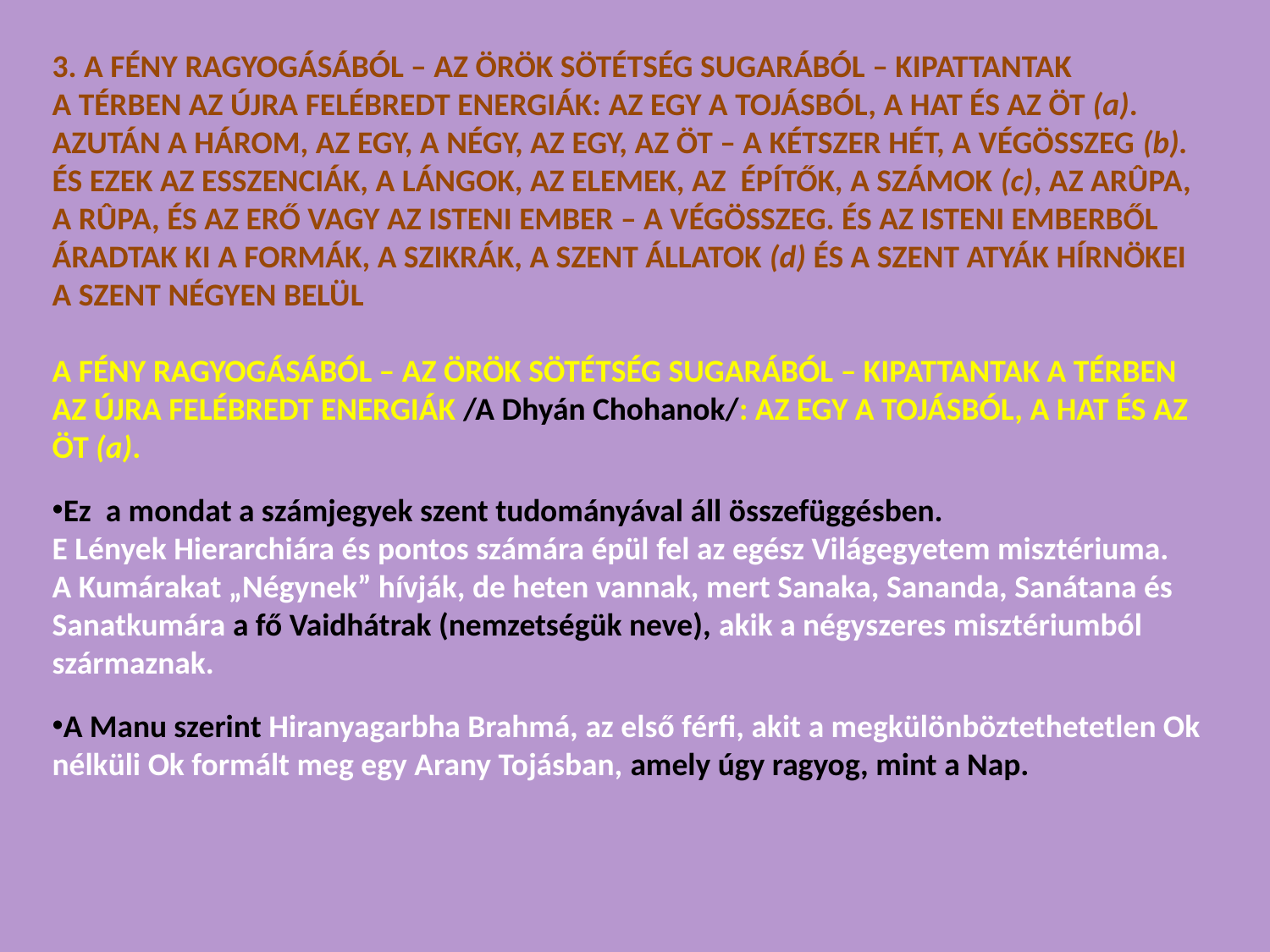

3. A FÉNY RAGYOGÁSÁBÓL – AZ ÖRÖK SÖTÉTSÉG SUGARÁBÓL – KIPATTANTAK
A TÉRBEN AZ ÚJRA FELÉBREDT ENERGIÁK: AZ EGY A TOJÁSBÓL, A HAT ÉS AZ ÖT (a). AZUTÁN A HÁROM, AZ EGY, A NÉGY, AZ EGY, AZ ÖT – A KÉTSZER HÉT, A VÉGÖSSZEG (b). ÉS EZEK AZ ESSZENCIÁK, A LÁNGOK, AZ ELEMEK, AZ  ÉPÍTŐK, A SZÁMOK (c), AZ ARÛPA, A RÛPA, ÉS AZ ERŐ VAGY AZ ISTENI EMBER – A VÉGÖSSZEG. ÉS AZ ISTENI EMBERBŐL ÁRADTAK KI A FORMÁK, A SZIKRÁK, A SZENT ÁLLATOK (d) ÉS A SZENT ATYÁK HÍRNÖKEI A SZENT NÉGYEN BELÜL

A FÉNY RAGYOGÁSÁBÓL – AZ ÖRÖK SÖTÉTSÉG SUGARÁBÓL – KIPATTANTAK A TÉRBEN AZ ÚJRA FELÉBREDT ENERGIÁK /A Dhyán Chohanok/: AZ EGY A TOJÁSBÓL, A HAT ÉS AZ ÖT (a).

Ez  a mondat a számjegyek szent tudományával áll összefüggésben.
E Lények Hierarchiára és pontos számára épül fel az egész Világegyetem misztériuma.
A Kumárakat „Négynek” hívják, de heten vannak, mert Sanaka, Sananda, Sanátana és Sanatkumára a fő Vaidhátrak (nemzetségük neve), akik a négyszeres misztériumból származnak.

A Manu szerint Hiranyagarbha Brahmá, az első férfi, akit a megkülönböztethetetlen Ok nélküli Ok formált meg egy Arany Tojásban, amely úgy ragyog, mint a Nap.